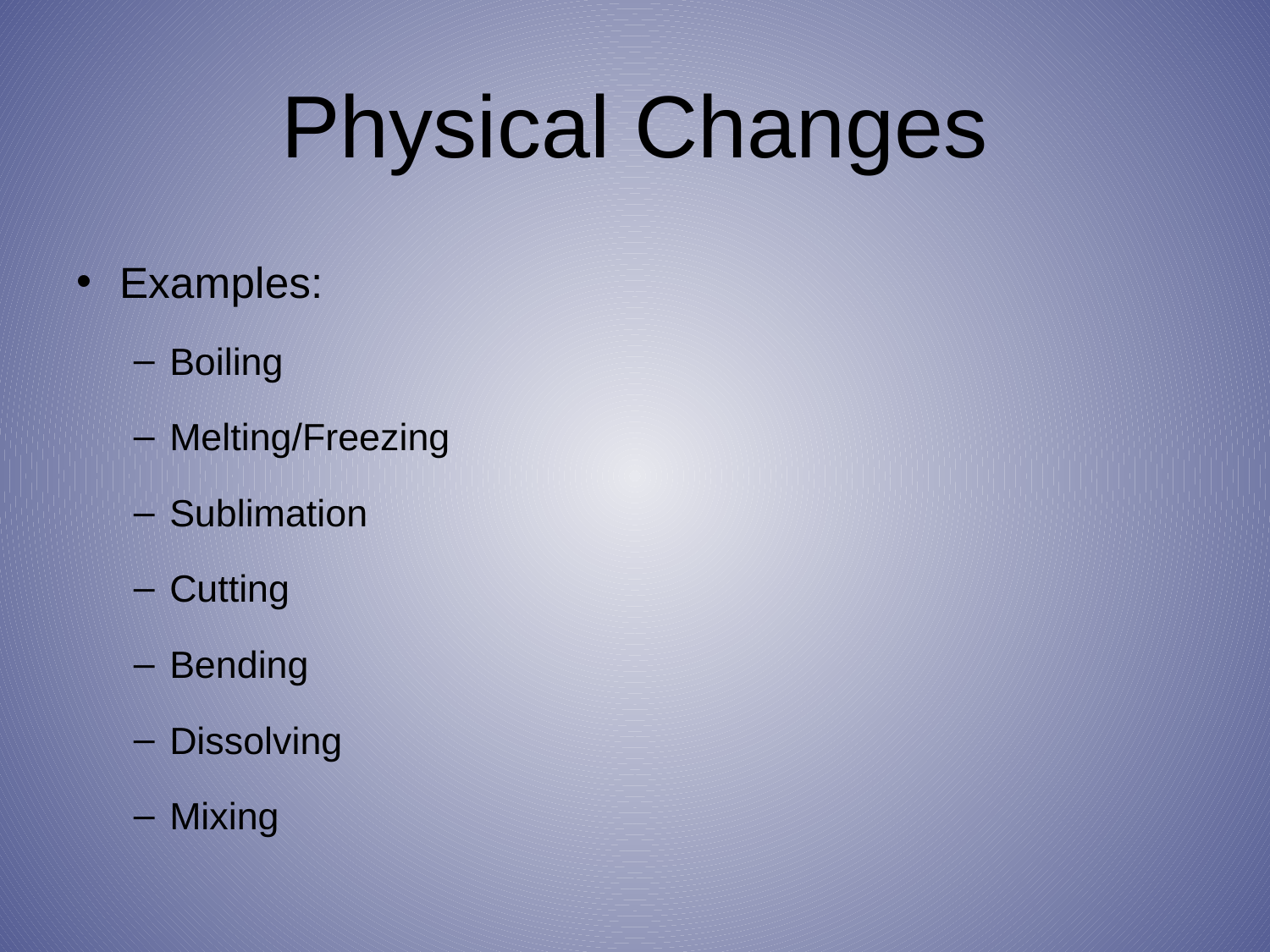

# Physical Changes
Examples:
Boiling
Melting/Freezing
Sublimation
Cutting
Bending
Dissolving
Mixing